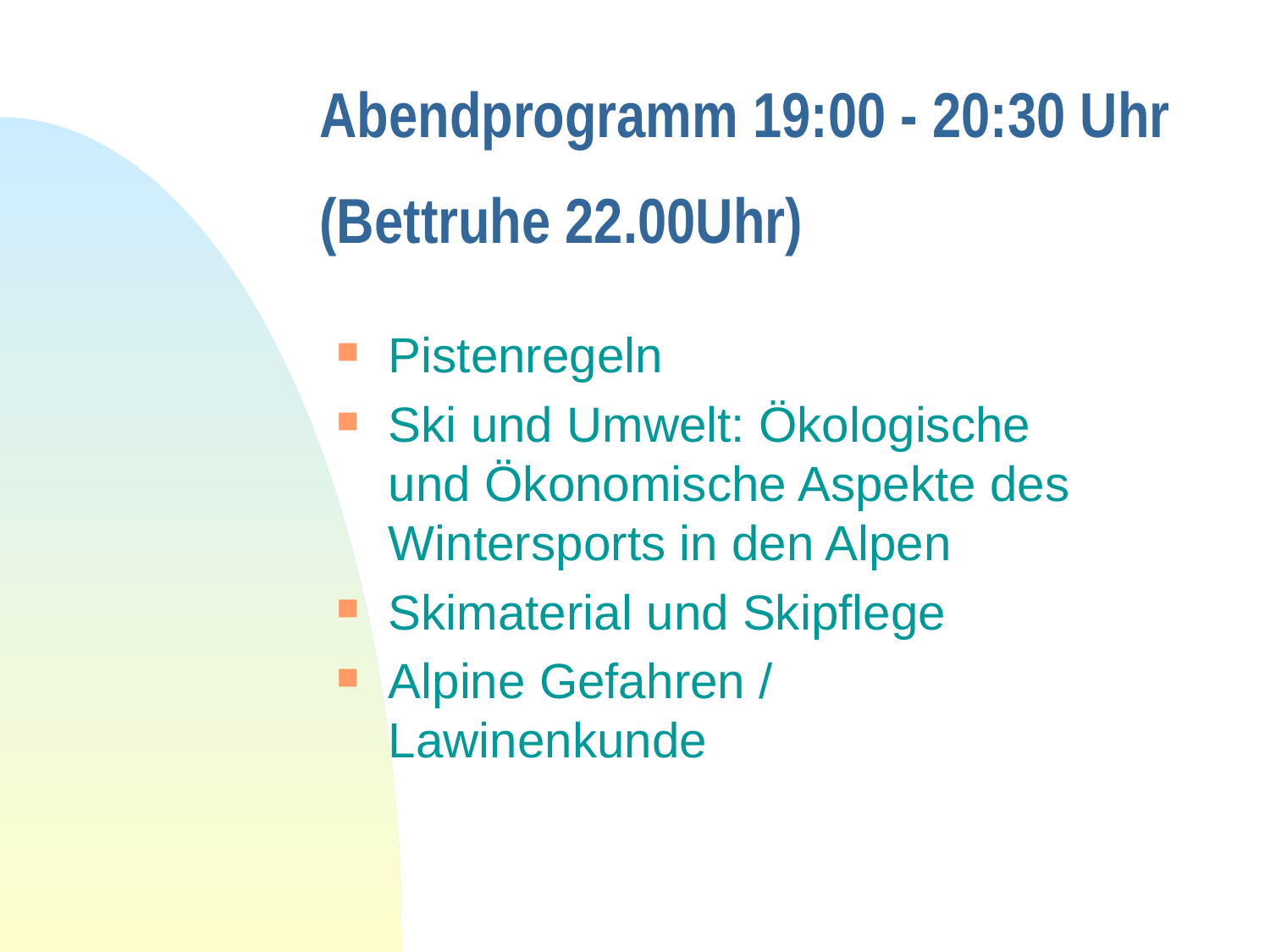

# Abendprogramm 19:00 - 20:30 Uhr (Bettruhe 22.00Uhr)
Pistenregeln
Ski und Umwelt: Ökologische und Ökonomische Aspekte des Wintersports in den Alpen
Skimaterial und Skipflege
Alpine Gefahren / Lawinenkunde